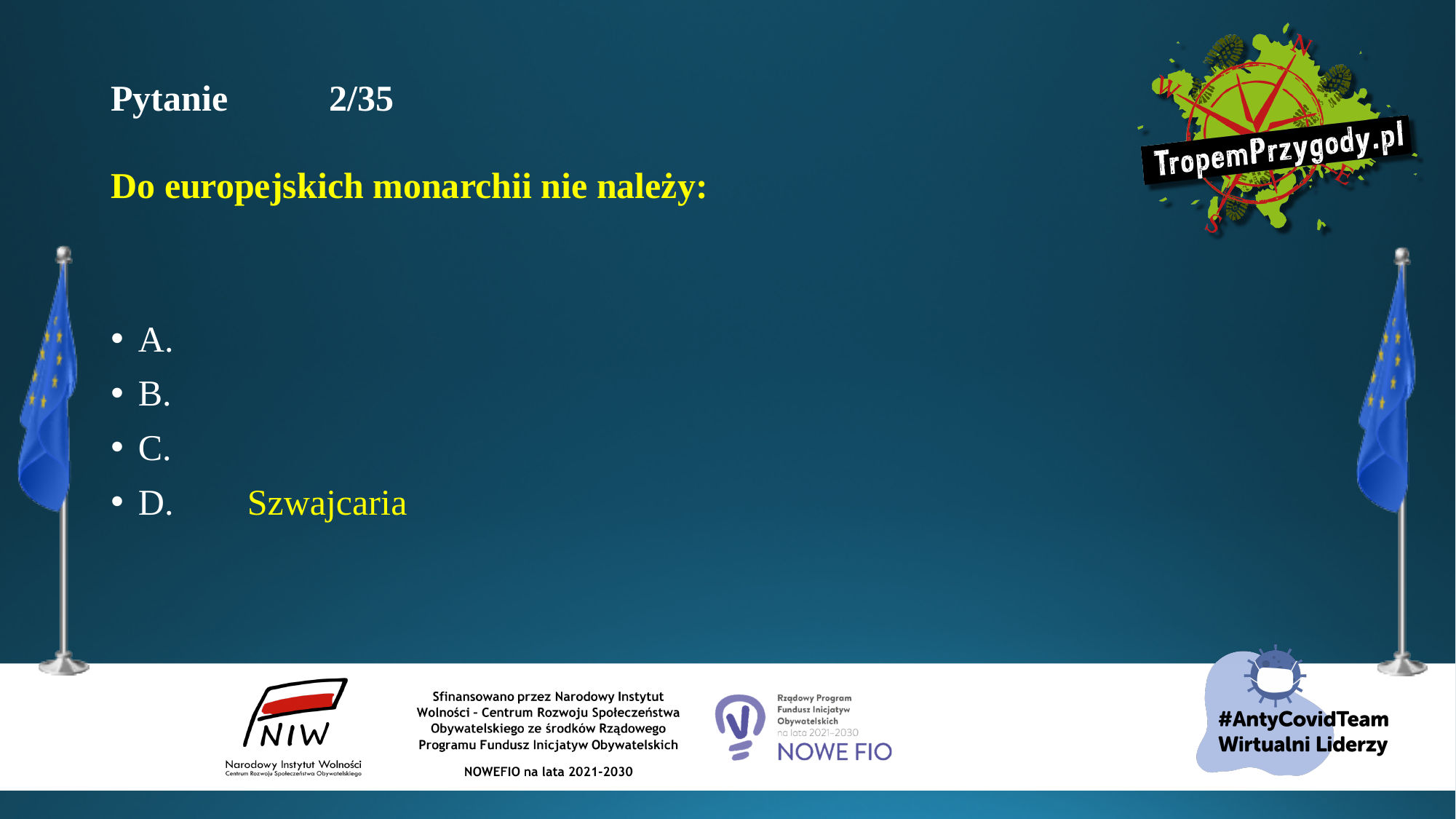

# Pytanie 	2/35 Do europejskich monarchii nie należy:
A.
B.
C.
D.	Szwajcaria